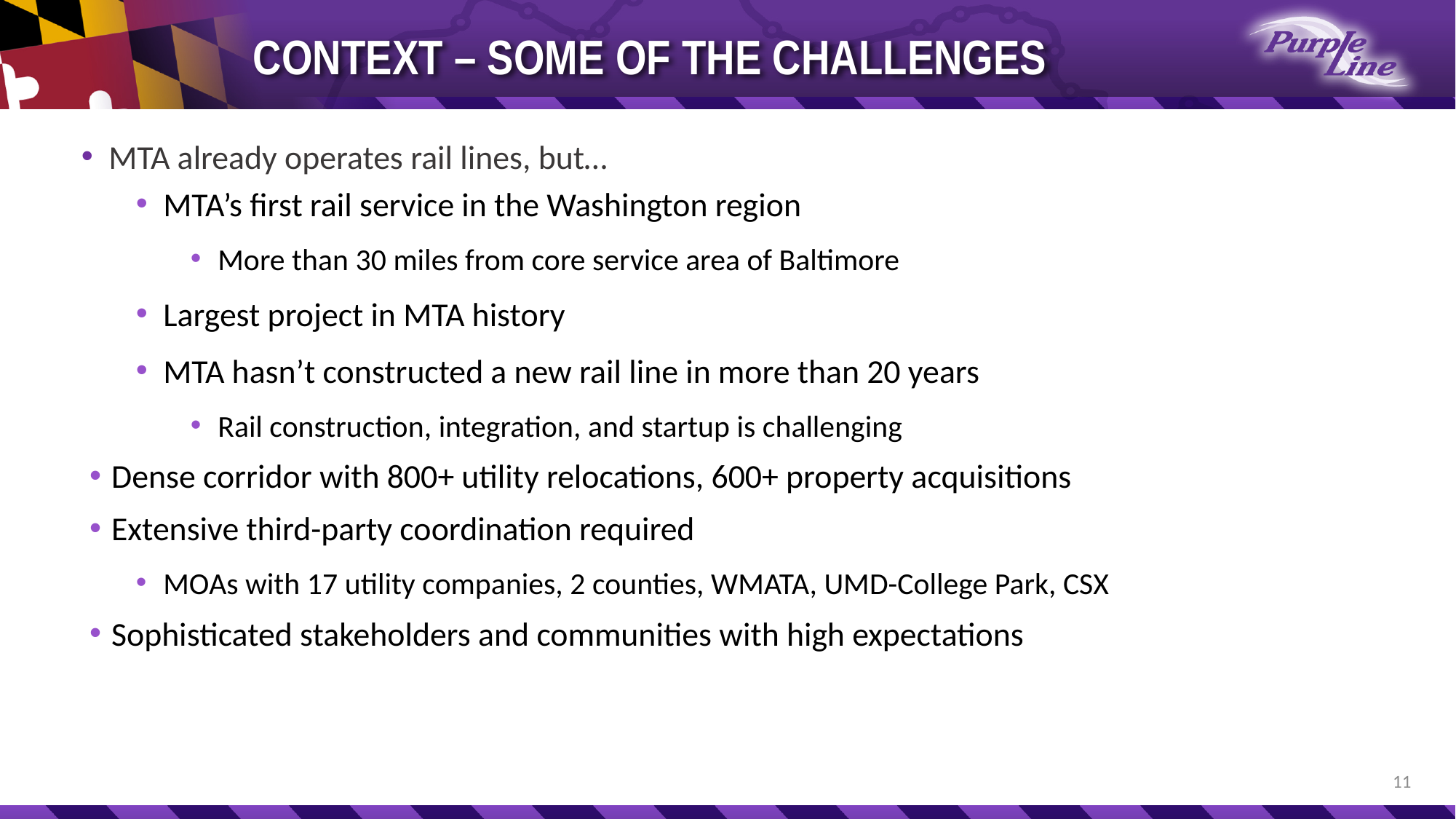

# CONTEXT – SOME OF THE CHALLENGES
MTA already operates rail lines, but…
MTA’s first rail service in the Washington region
More than 30 miles from core service area of Baltimore
Largest project in MTA history
MTA hasn’t constructed a new rail line in more than 20 years
Rail construction, integration, and startup is challenging
Dense corridor with 800+ utility relocations, 600+ property acquisitions
Extensive third-party coordination required
MOAs with 17 utility companies, 2 counties, WMATA, UMD-College Park, CSX
Sophisticated stakeholders and communities with high expectations
11